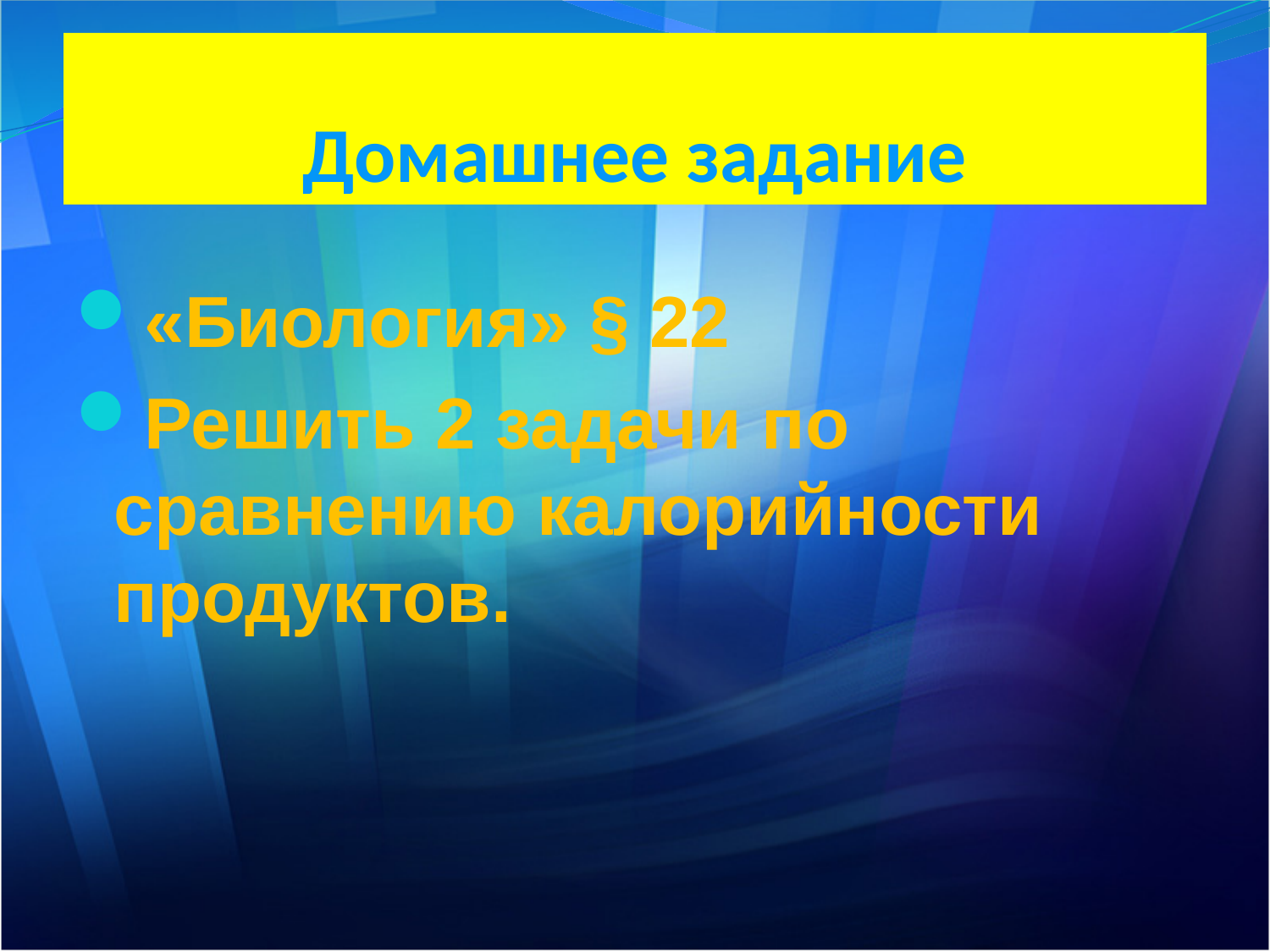

# Домашнее задание
«Биология» § 22
Решить 2 задачи по сравнению калорийности продуктов.